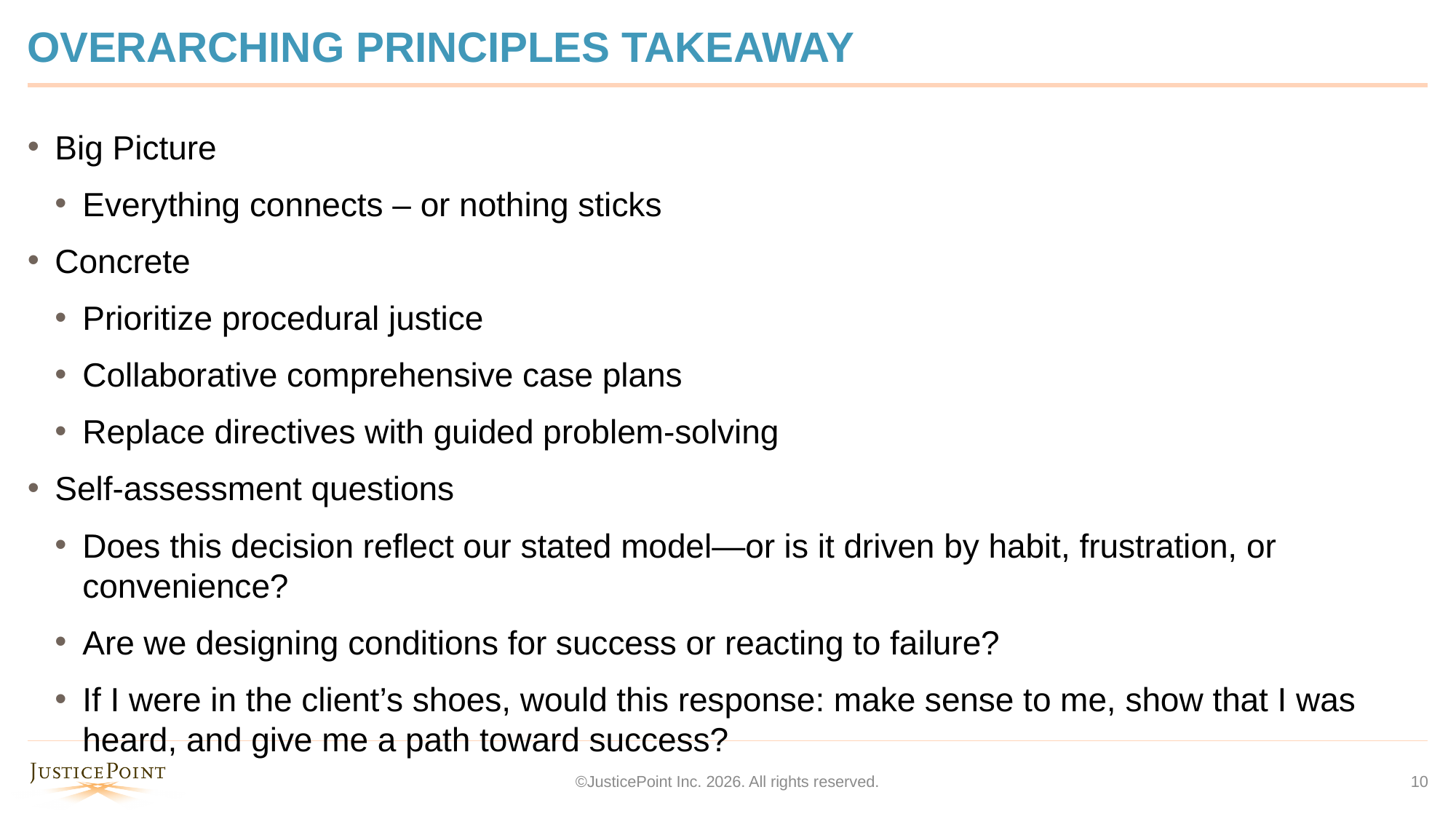

# OVERARCHING PRINCIPLES TAKEAWAY
Big Picture
Everything connects – or nothing sticks
Concrete
Prioritize procedural justice
Collaborative comprehensive case plans
Replace directives with guided problem-solving
Self-assessment questions
Does this decision reflect our stated model—or is it driven by habit, frustration, or convenience?
Are we designing conditions for success or reacting to failure?
If I were in the client’s shoes, would this response: make sense to me, show that I was heard, and give me a path toward success?

©JusticePoint Inc. 2026. All rights reserved.
10